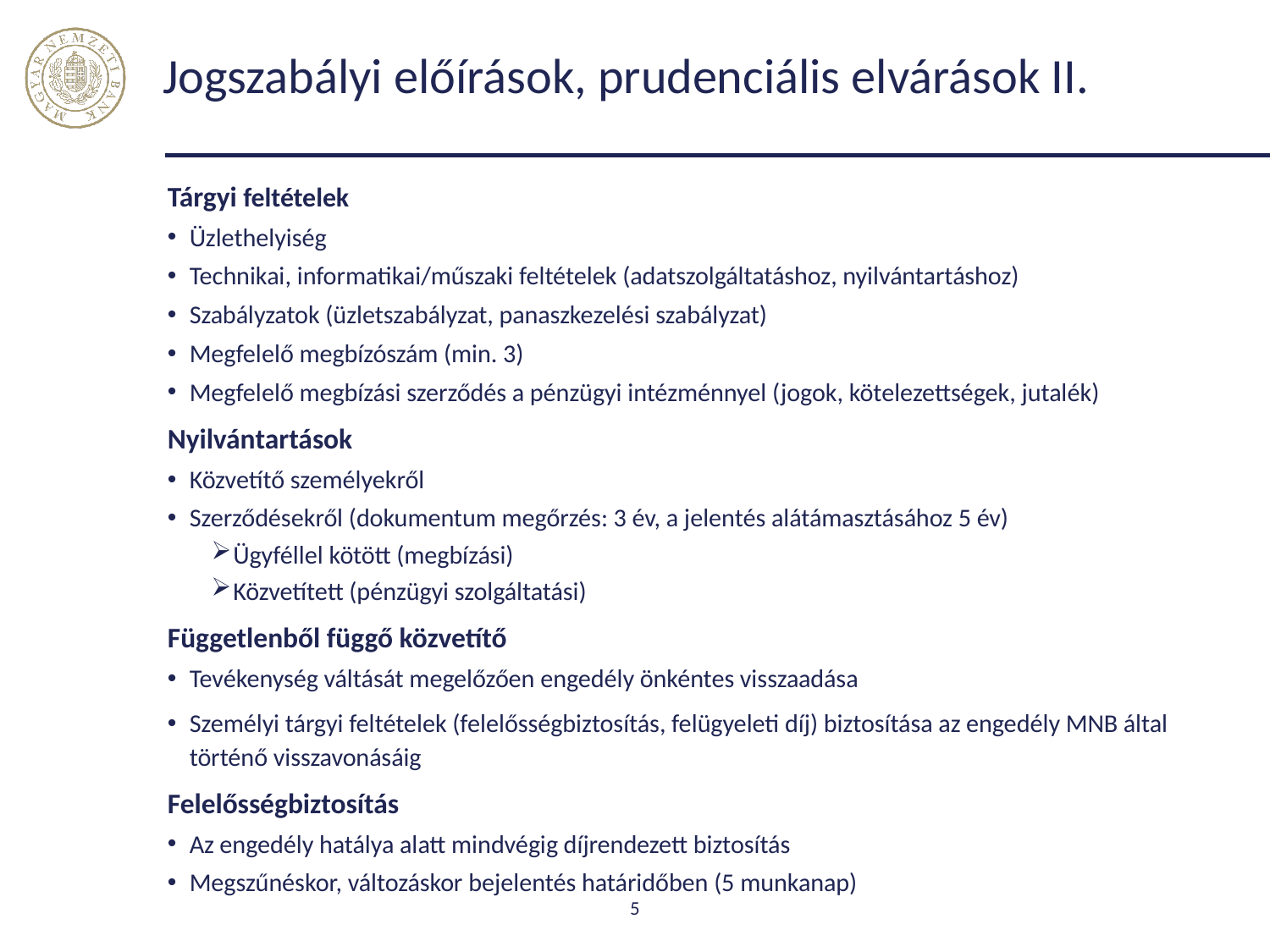

# Jogszabályi előírások, prudenciális elvárások II.
Tárgyi feltételek
Üzlethelyiség
Technikai, informatikai/műszaki feltételek (adatszolgáltatáshoz, nyilvántartáshoz)
Szabályzatok (üzletszabályzat, panaszkezelési szabályzat)
Megfelelő megbízószám (min. 3)
Megfelelő megbízási szerződés a pénzügyi intézménnyel (jogok, kötelezettségek, jutalék)
Nyilvántartások
Közvetítő személyekről
Szerződésekről (dokumentum megőrzés: 3 év, a jelentés alátámasztásához 5 év)
Ügyféllel kötött (megbízási)
Közvetített (pénzügyi szolgáltatási)
Függetlenből függő közvetítő
Tevékenység váltását megelőzően engedély önkéntes visszaadása
Személyi tárgyi feltételek (felelősségbiztosítás, felügyeleti díj) biztosítása az engedély MNB által történő visszavonásáig
Felelősségbiztosítás
Az engedély hatálya alatt mindvégig díjrendezett biztosítás
Megszűnéskor, változáskor bejelentés határidőben (5 munkanap)

5